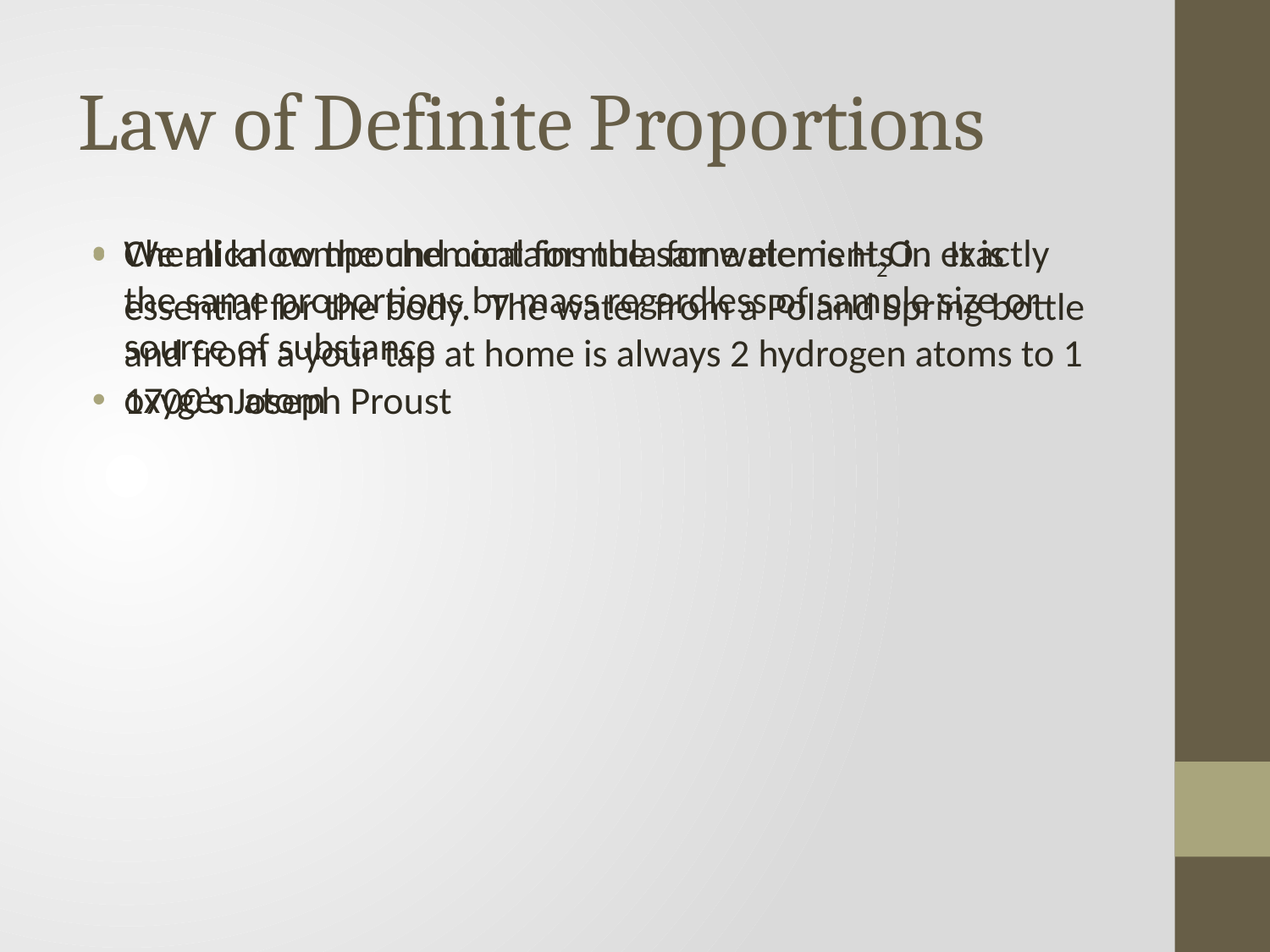

# Law of Definite Proportions
Chemical compound contains the same elements in exactly the same proportions by mass regardless of sample size or source of substance
1700’s Joseph Proust

We all know the chemical formula for water is H2O .  It is essential for the body.  The water from a Poland Spring bottle and from a your tap at home is always 2 hydrogen atoms to 1 oxygen atom